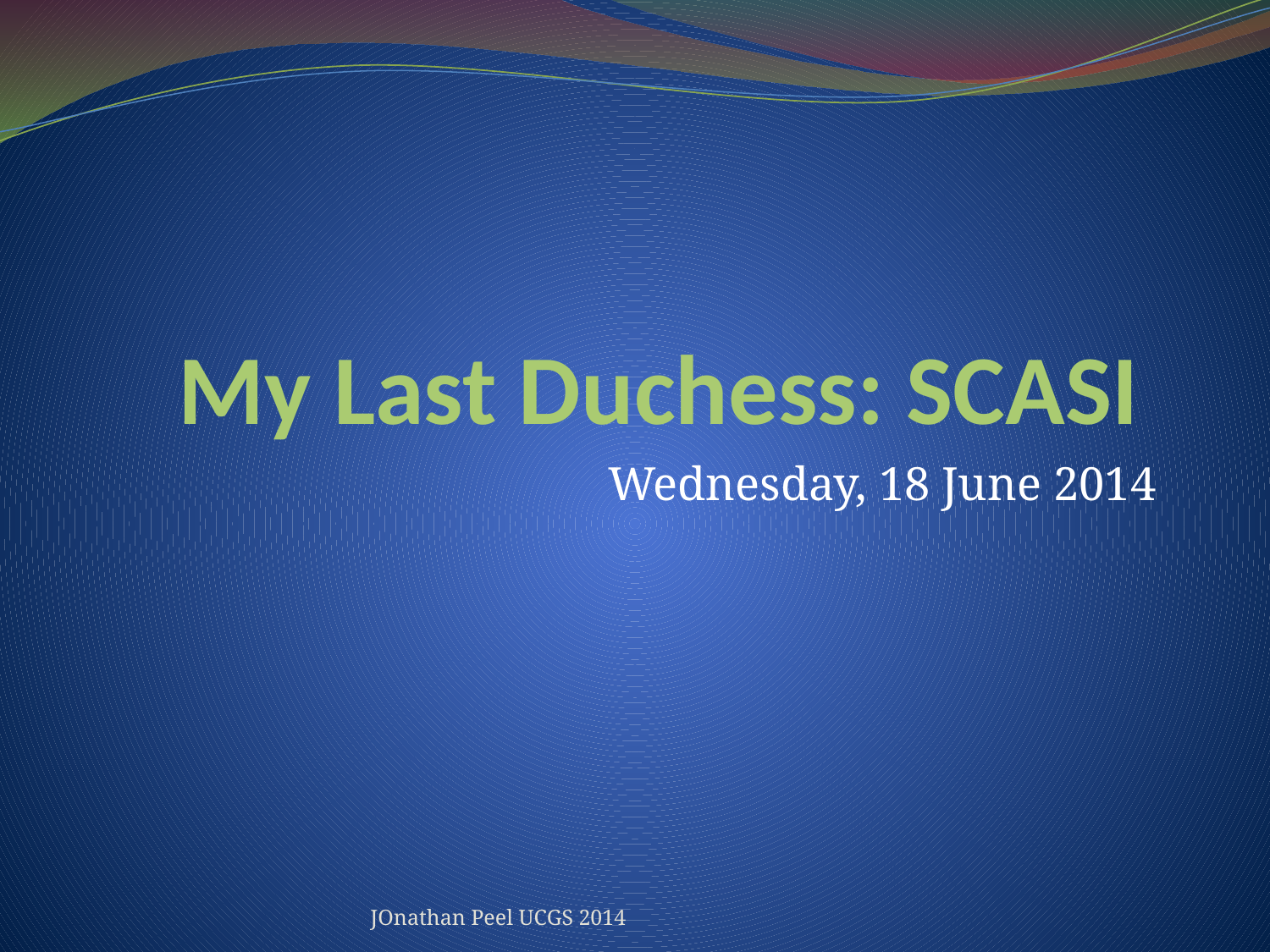

# My Last Duchess: SCASI
Wednesday, 18 June 2014
JOnathan Peel UCGS 2014